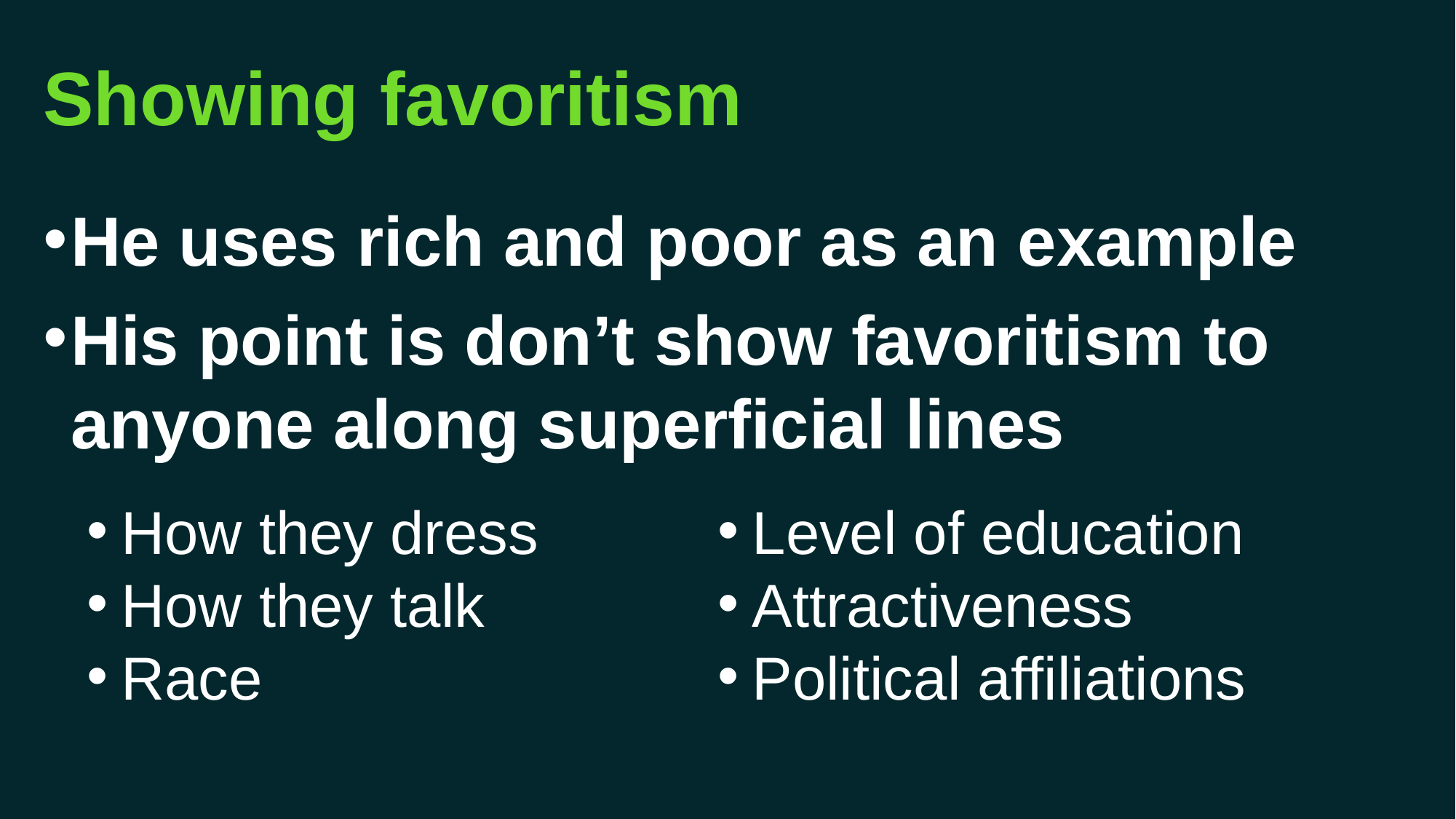

# Showing favoritism
He uses rich and poor as an example
His point is don’t show favoritism to anyone along superficial lines
How they dress
How they talk
Race
Level of education
Attractiveness
Political affiliations